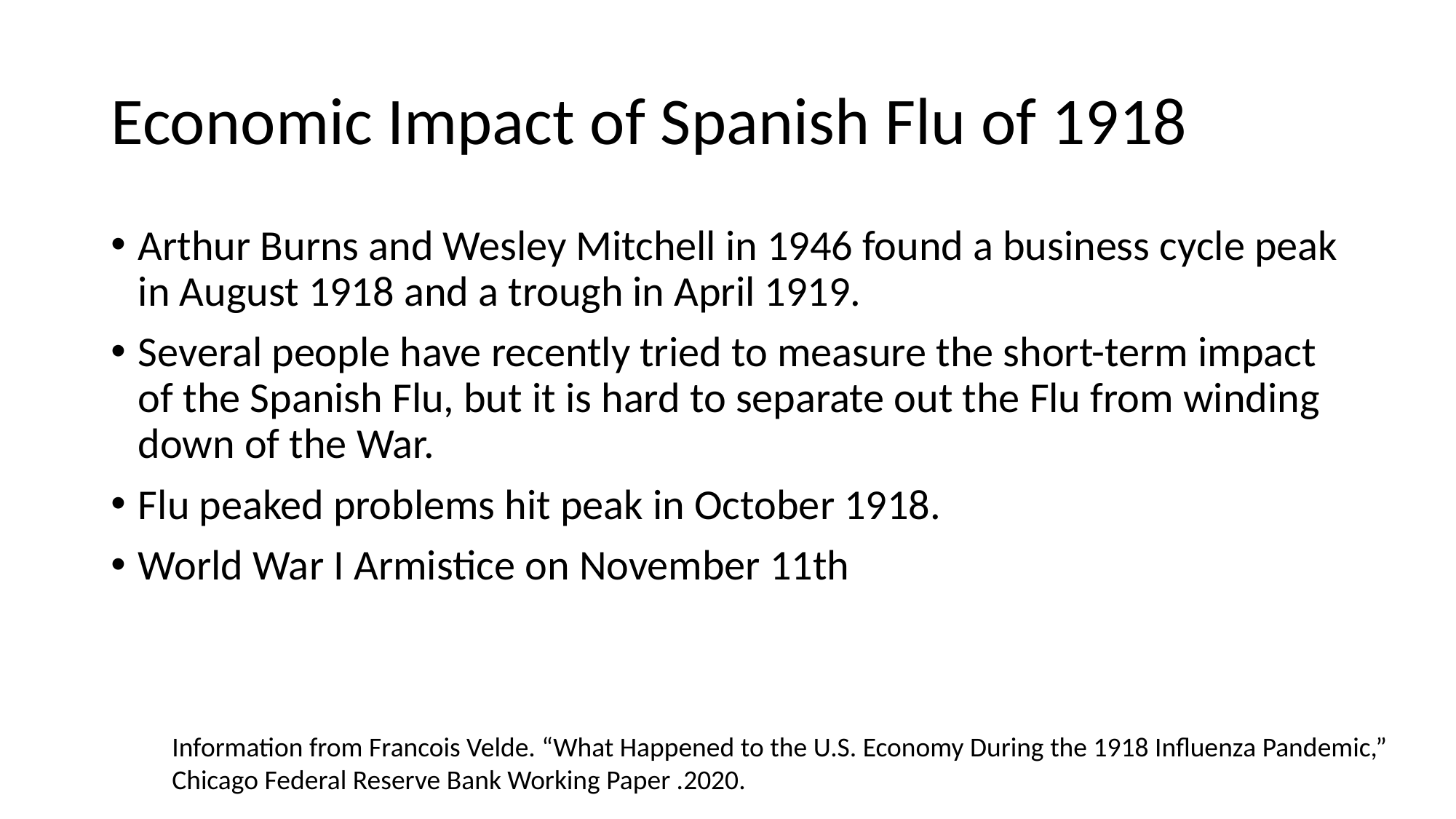

# Economic Impact of Spanish Flu of 1918
Arthur Burns and Wesley Mitchell in 1946 found a business cycle peak in August 1918 and a trough in April 1919.
Several people have recently tried to measure the short-term impact of the Spanish Flu, but it is hard to separate out the Flu from winding down of the War.
Flu peaked problems hit peak in October 1918.
World War I Armistice on November 11th

Information from Francois Velde. “What Happened to the U.S. Economy During the 1918 Influenza Pandemic,”
Chicago Federal Reserve Bank Working Paper .2020.